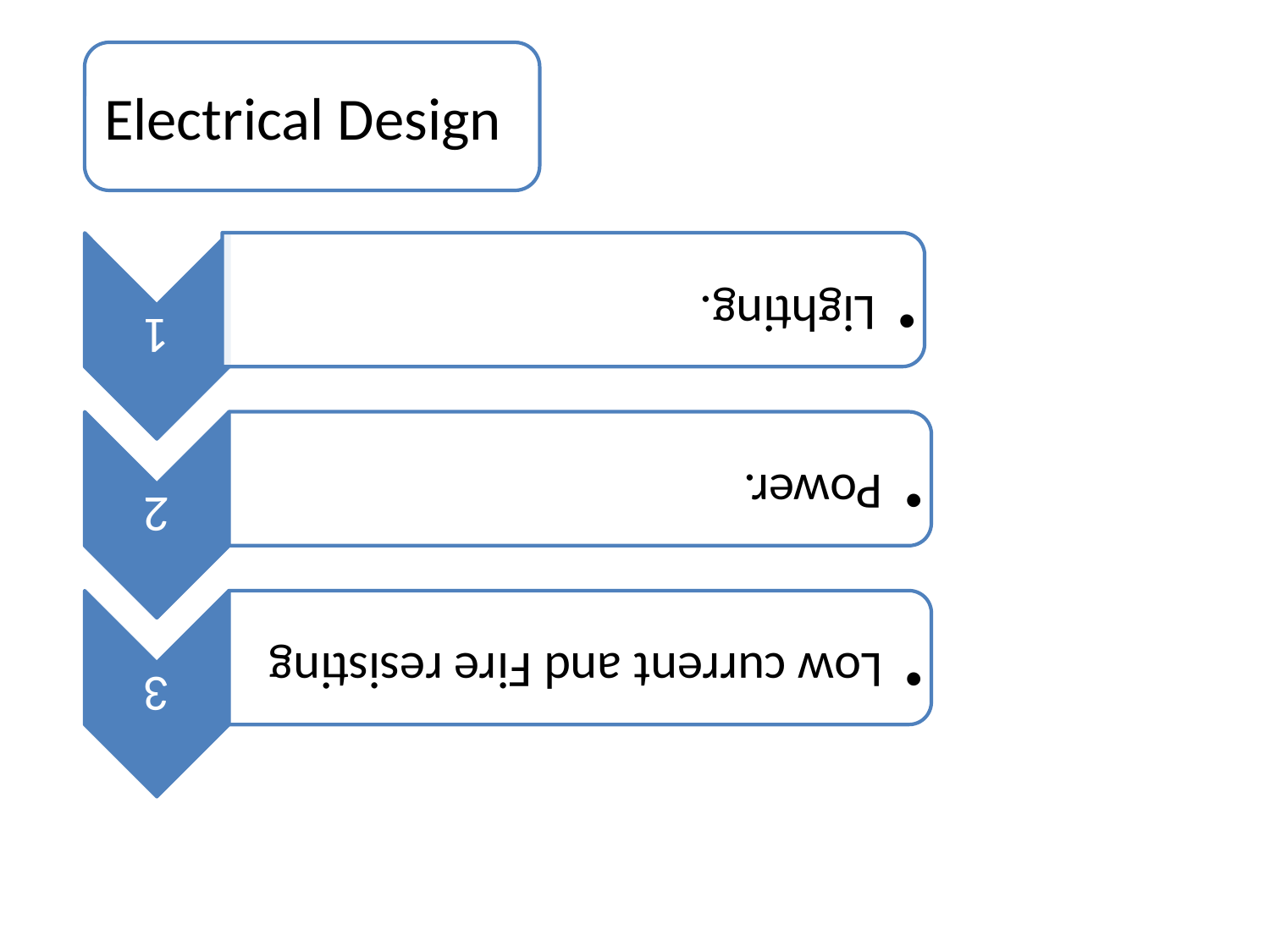

Electrical Design
1
Lighting.
2
Power.
3
Low current and Fire resisting